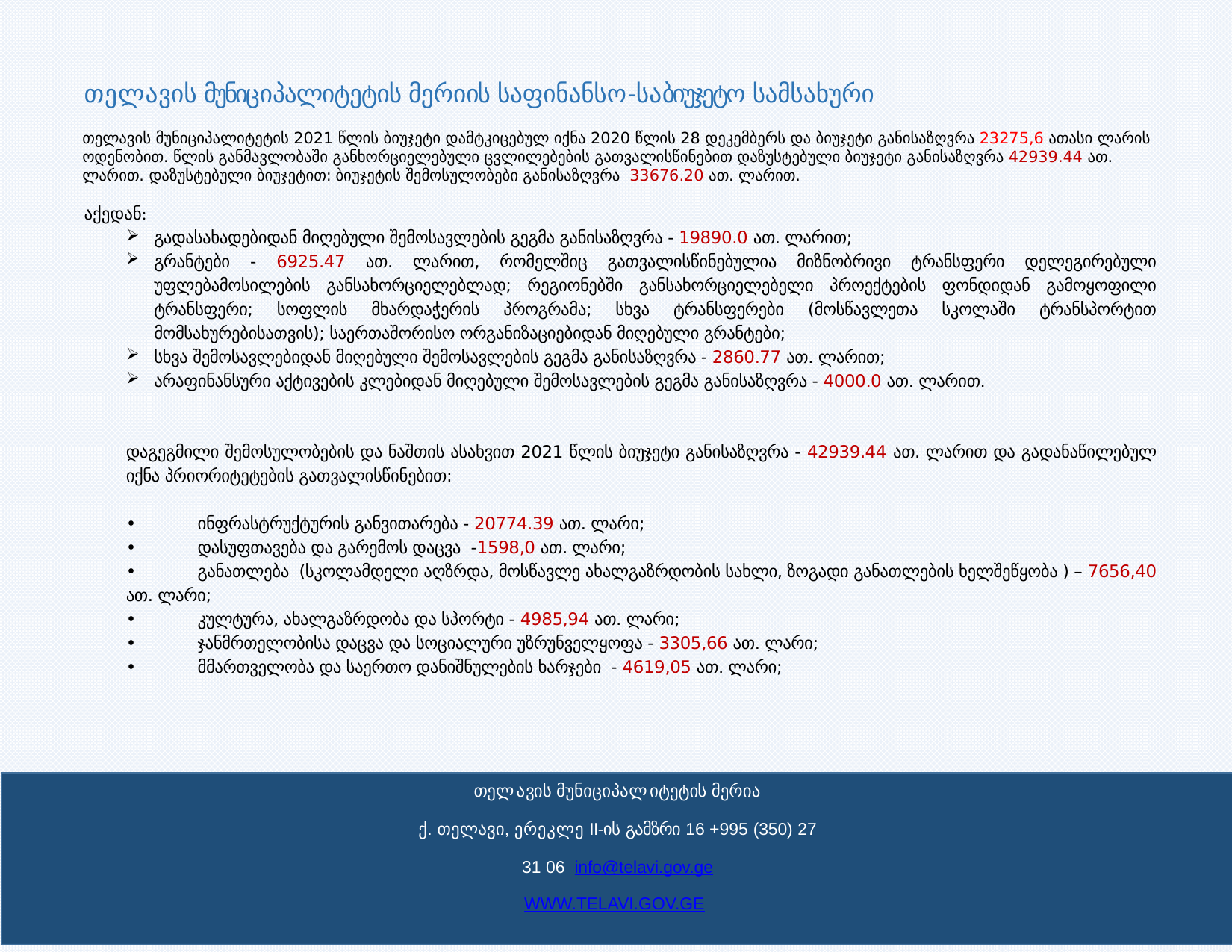

თელავის მუნიციპალიტეტის მერიის საფინანსო-საბიუჯეტო სამსახური

თელავის მუნიციპალიტეტის 2021 წლის ბიუჯეტი დამტკიცებულ იქნა 2020 წლის 28 დეკემბერს და ბიუჯეტი განისაზღვრა 23275,6 ათასი ლარის ოდენობით. წლის განმავლობაში განხორციელებული ცვლილებების გათვალისწინებით დაზუსტებული ბიუჯეტი განისაზღვრა 42939.44 ათ. ლარით. დაზუსტებული ბიუჯეტით: ბიუჯეტის შემოსულობები განისაზღვრა  33676.20 ათ. ლარით.

აქედან:
გადასახადებიდან მიღებული შემოსავლების გეგმა განისაზღვრა - 19890.0 ათ. ლარით;
გრანტები - 6925.47 ათ. ლარით, რომელშიც გათვალისწინებულია მიზნობრივი ტრანსფერი დელეგირებული უფლებამოსილების განსახორციელებლად; რეგიონებში განსახორციელებელი პროექტების ფონდიდან გამოყოფილი ტრანსფერი; სოფლის მხარდაჭერის პროგრამა; სხვა ტრანსფერები (მოსწავლეთა სკოლაში ტრანსპორტით მომსახურებისათვის); საერთაშორისო ორგანიზაციებიდან მიღებული გრანტები;
სხვა შემოსავლებიდან მიღებული შემოსავლების გეგმა განისაზღვრა - 2860.77 ათ. ლარით;
არაფინანსური აქტივების კლებიდან მიღებული შემოსავლების გეგმა განისაზღვრა - 4000.0 ათ. ლარით.

დაგეგმილი შემოსულობების და ნაშთის ასახვით 2021 წლის ბიუჯეტი განისაზღვრა - 42939.44 ათ. ლარით და გადანაწილებულ იქნა პრიორიტეტების გათვალისწინებით:

•	ინფრასტრუქტურის განვითარება - 20774.39 ათ. ლარი;
•	დასუფთავება და გარემოს დაცვა  -1598,0 ათ. ლარი;
•	განათლება  (სკოლამდელი აღზრდა, მოსწავლე ახალგაზრდობის სახლი, ზოგადი განათლების ხელშეწყობა ) – 7656,40 ათ. ლარი;
•	კულტურა, ახალგაზრდობა და სპორტი - 4985,94 ათ. ლარი;
•	ჯანმრთელობისა დაცვა და სოციალური უზრუნველყოფა - 3305,66 ათ. ლარი;
•	მმართველობა და საერთო დანიშნულების ხარჯები  - 4619,05 ათ. ლარი;

თელავის მუნიციპალიტეტის მერია
ქ. თელავი, ერეკლე II-ის გამზრი 16 +995 (350) 27 31 06  info@telavi.gov.ge

WWW.TELAVI.GOV.GE